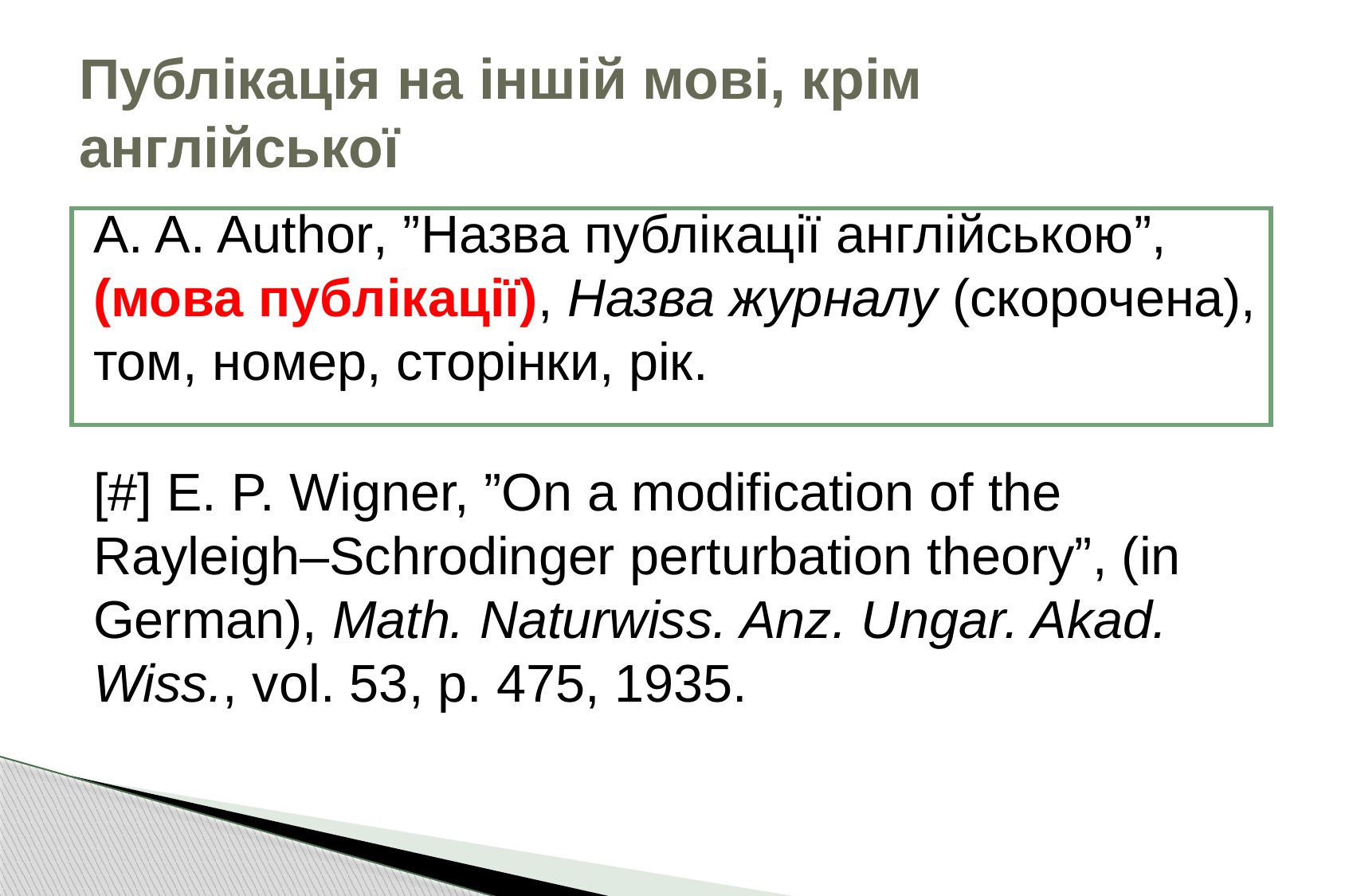

# Публікація на іншій мові, крім англійської
A. A. Author, ”Назва публікації англійською”, (мова публікації), Назва журналу (скорочена), том, номер, сторінки, рік.

[#] E. P. Wigner, ”On a modification of the Rayleigh–Schrodinger perturbation theory”, (in German), Math. Naturwiss. Anz. Ungar. Akad. Wiss., vol. 53, p. 475, 1935.
|  |
| --- |